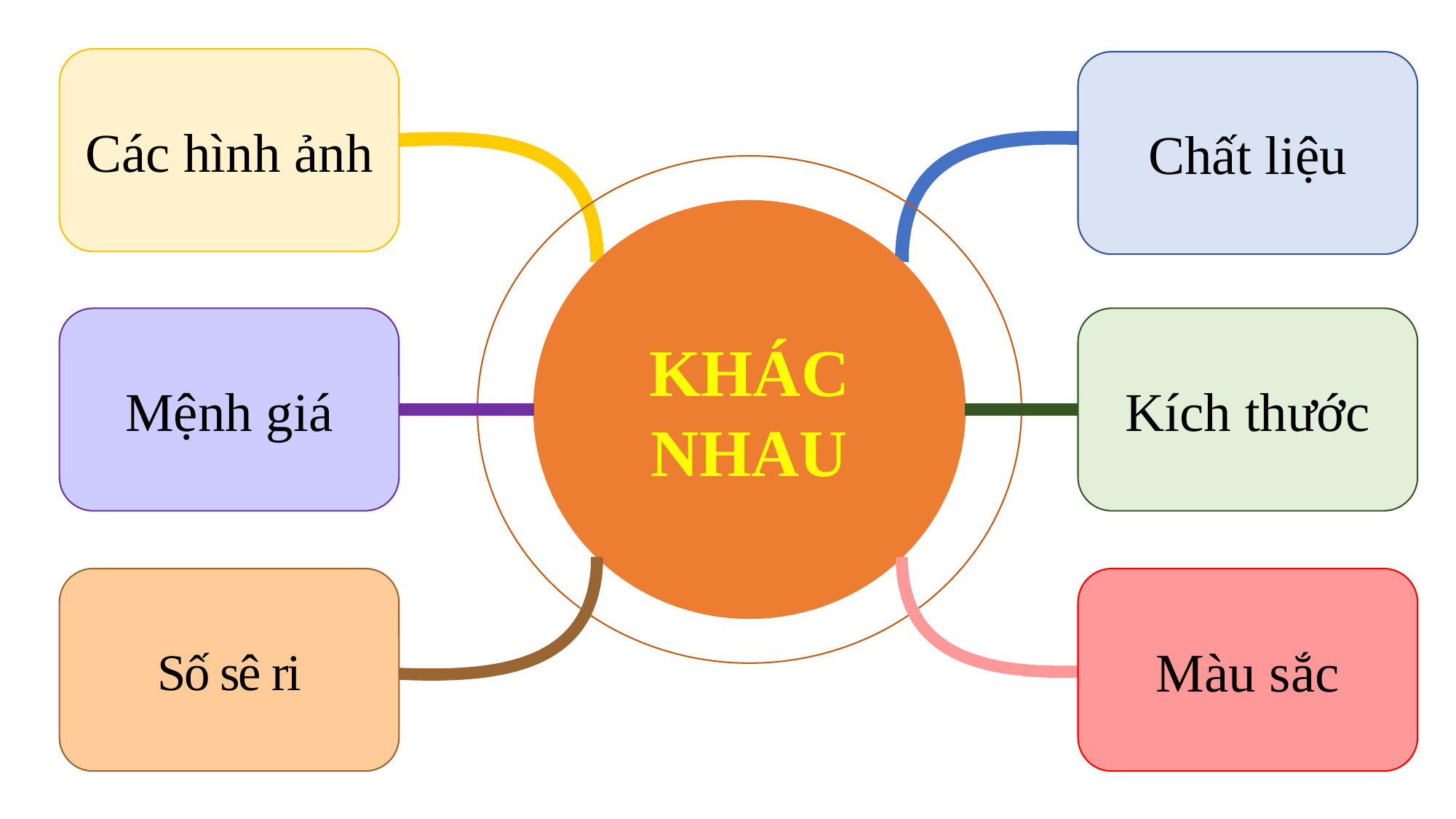

Các hình ảnh
Chất liệu

KHÁC NHAU
Mệnh giá
Kích thước
Số sê ri
Màu sắc